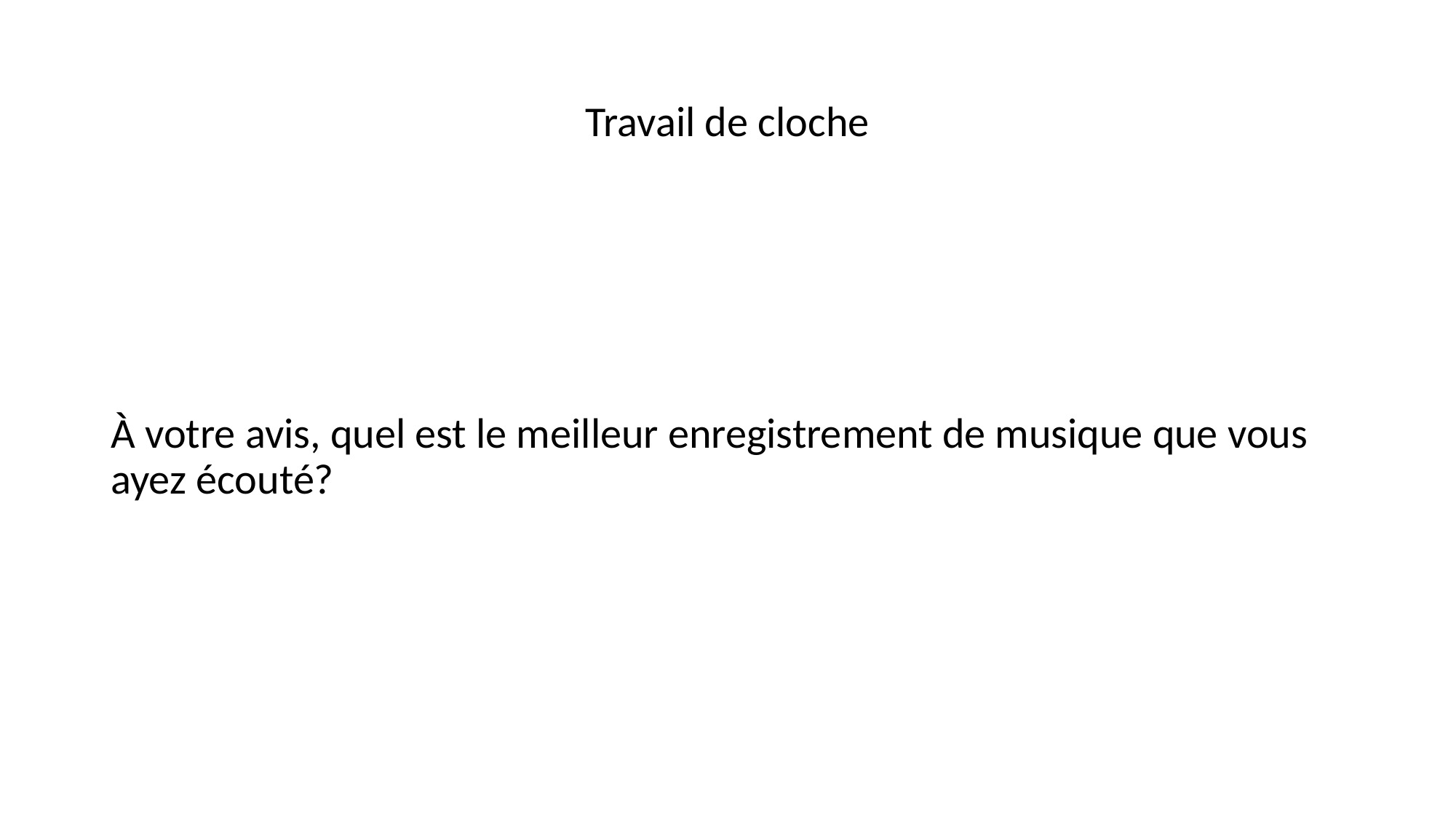

# Travail de cloche

À votre avis, quel est le meilleur enregistrement de musique que vous ayez écouté?